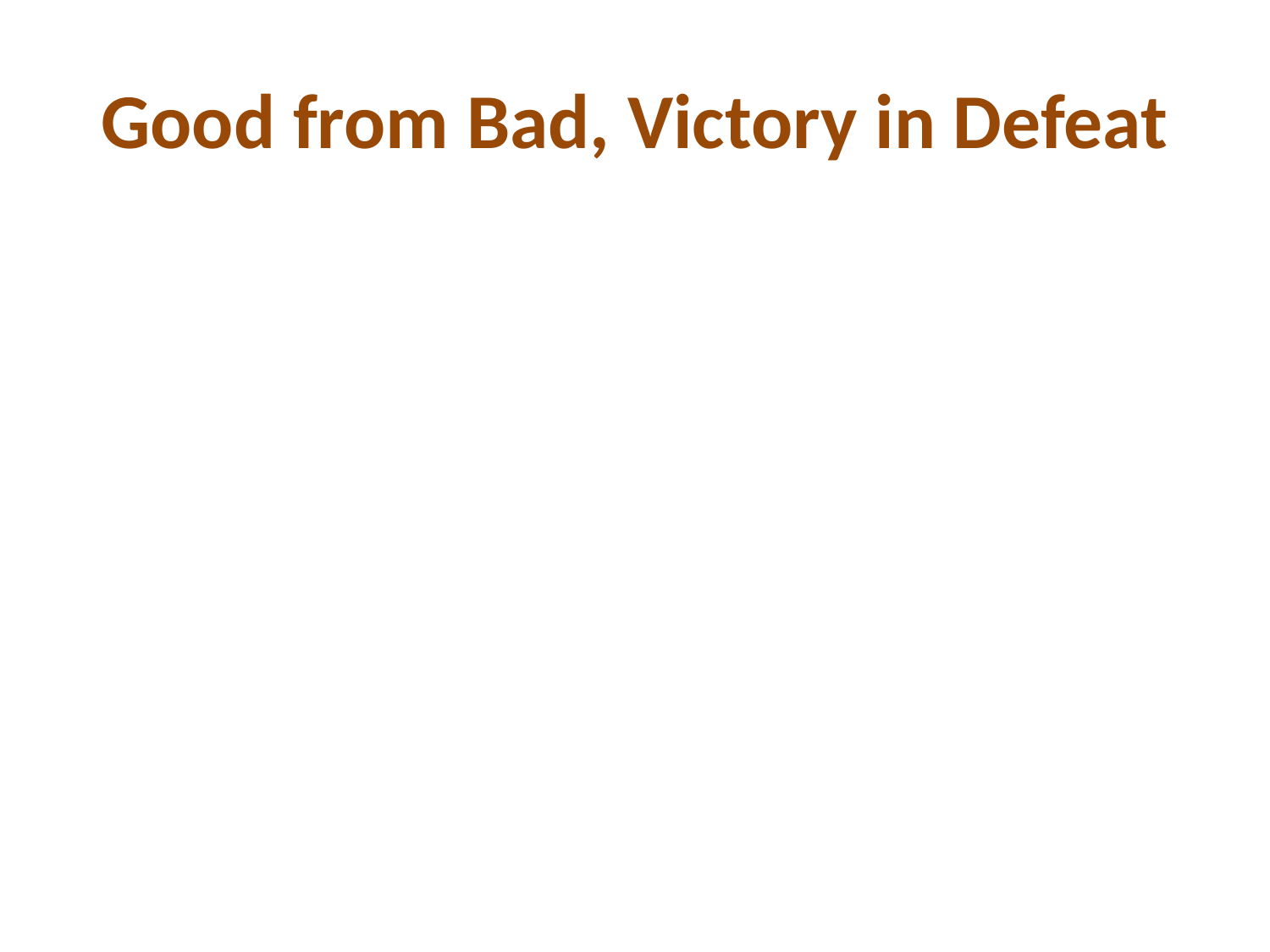

# Good from Bad, Victory in Defeat